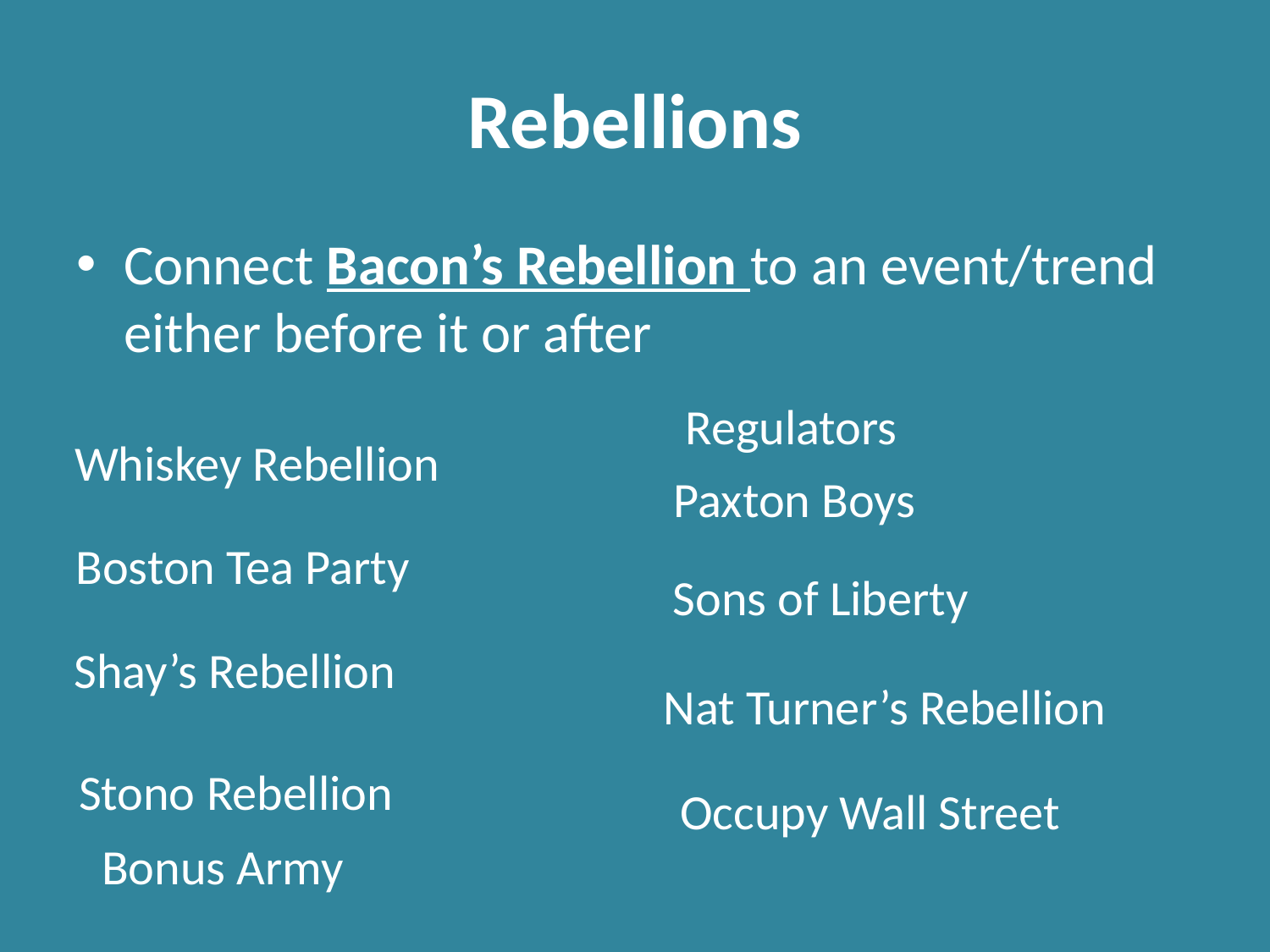

# Rebellions
Connect Bacon’s Rebellion to an event/trend either before it or after

Regulators
Whiskey Rebellion
Paxton Boys
Boston Tea Party
Sons of Liberty
Shay’s Rebellion
Nat Turner’s Rebellion
Stono Rebellion
Occupy Wall Street
Bonus Army